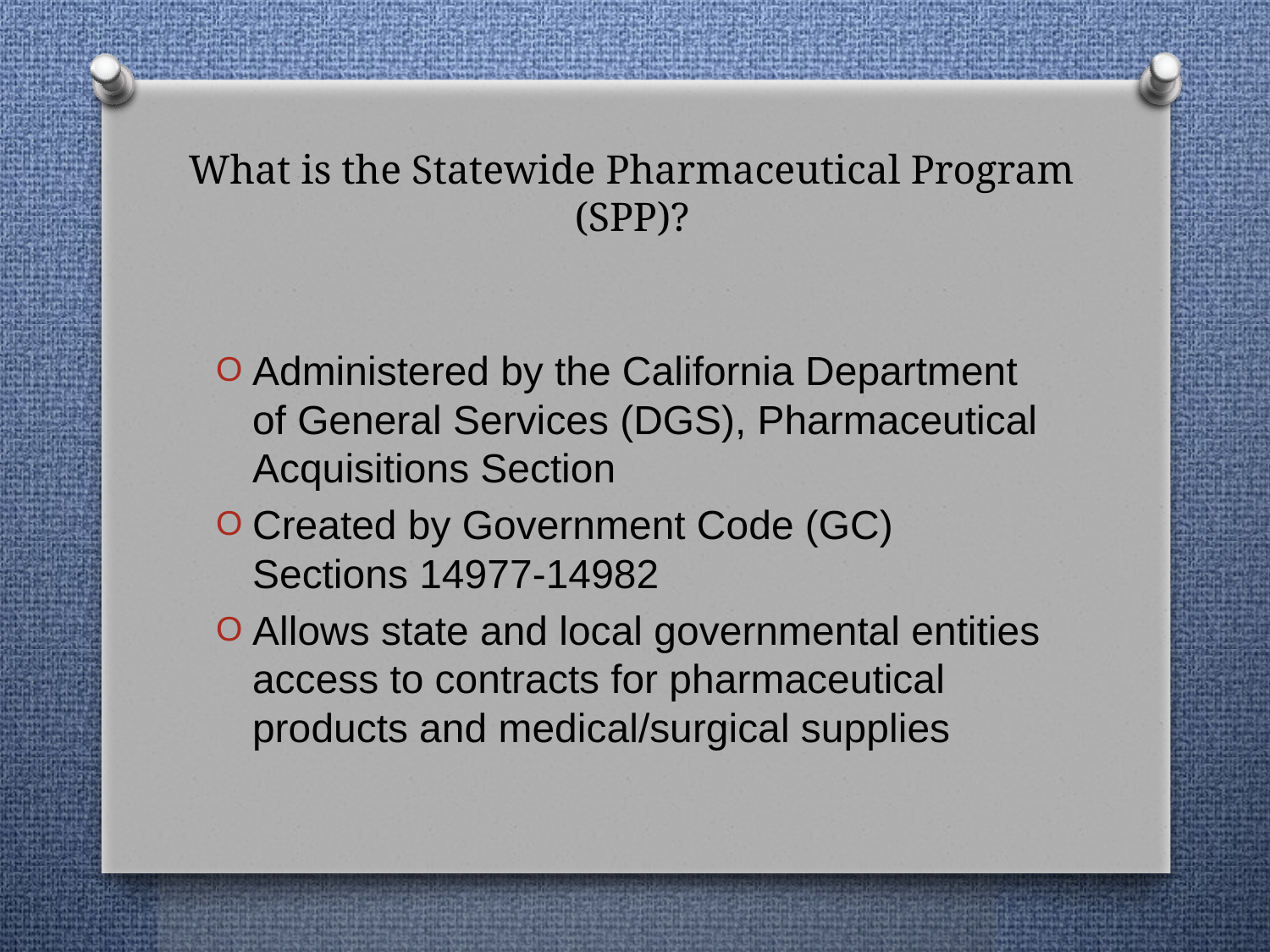

# What is the Statewide Pharmaceutical Program (SPP)?
Administered by the California Department of General Services (DGS), Pharmaceutical Acquisitions Section
Created by Government Code (GC)     Sections 14977-14982
Allows state and local governmental entities access to contracts for pharmaceutical products and medical/surgical supplies